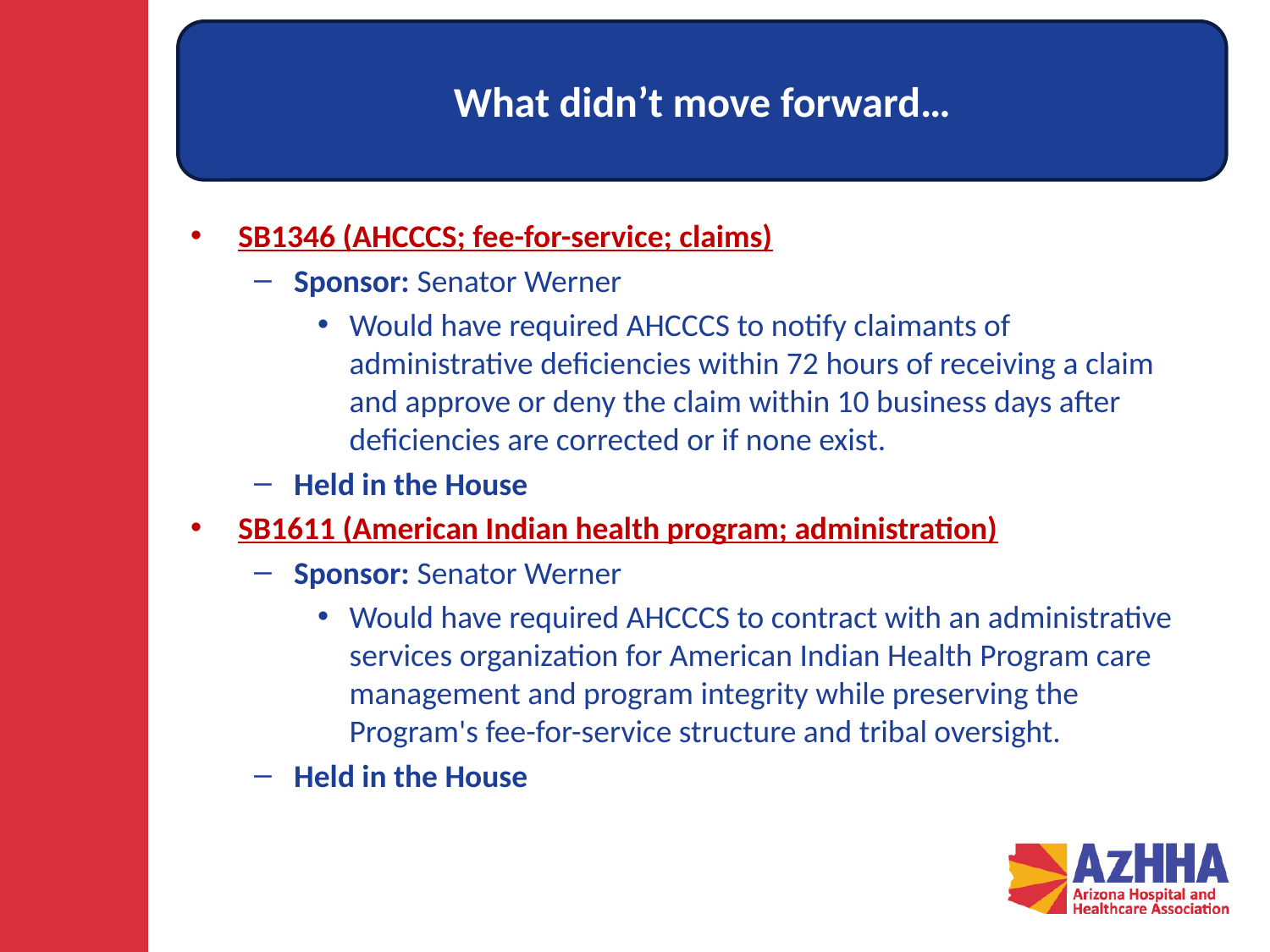

What didn’t move forward…
SB1346 (AHCCCS; fee-for-service; claims)
Sponsor: Senator Werner
Would have required AHCCCS to notify claimants of administrative deficiencies within 72 hours of receiving a claim and approve or deny the claim within 10 business days after deficiencies are corrected or if none exist.
Held in the House
SB1611 (American Indian health program; administration)
Sponsor: Senator Werner
Would have required AHCCCS to contract with an administrative services organization for American Indian Health Program care management and program integrity while preserving the Program's fee-for-service structure and tribal oversight.
Held in the House